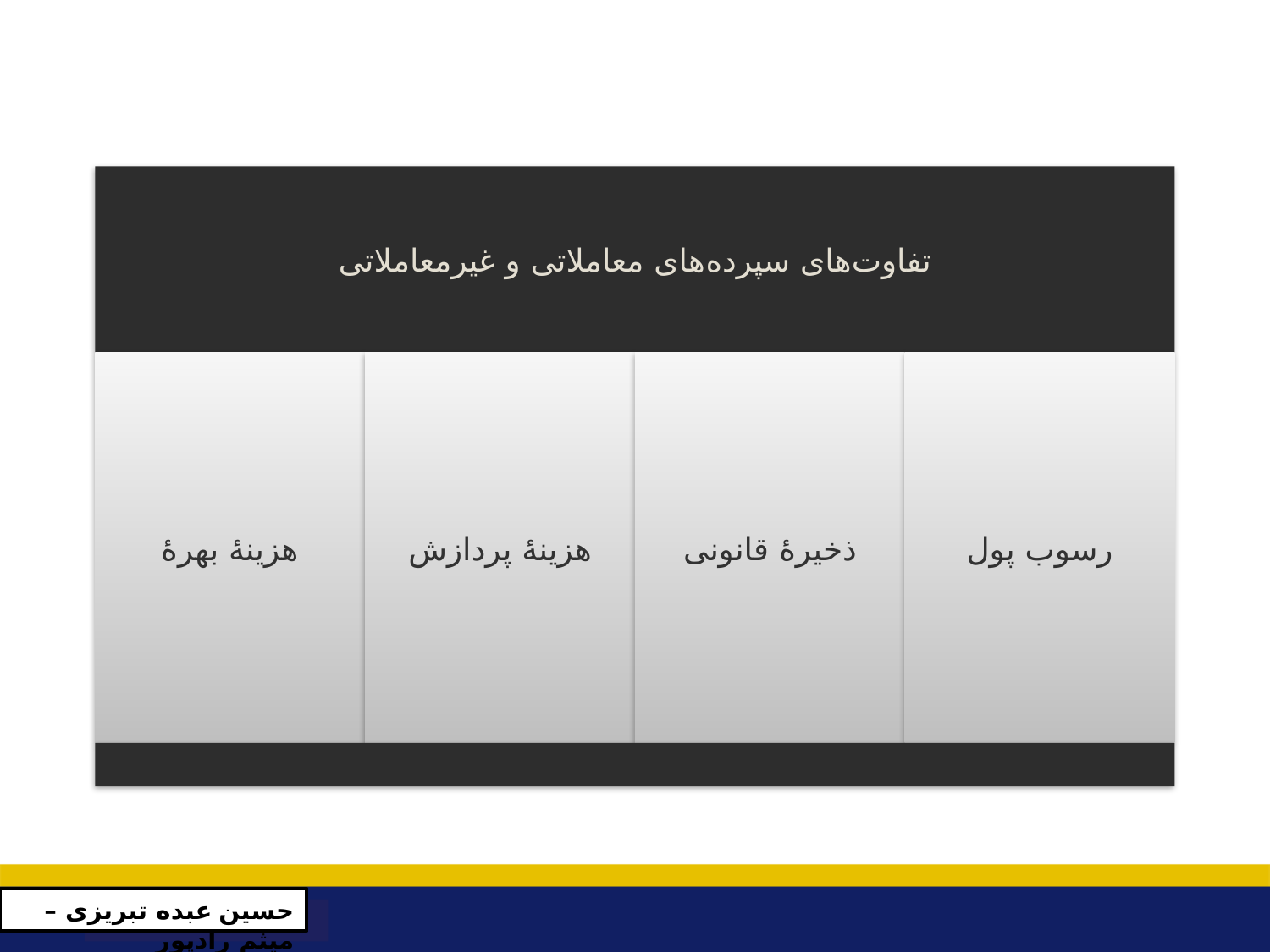

#
هزینۀ بهرۀ
هزینۀ پردازش
ذخیرۀ قانونی
رسوب پول